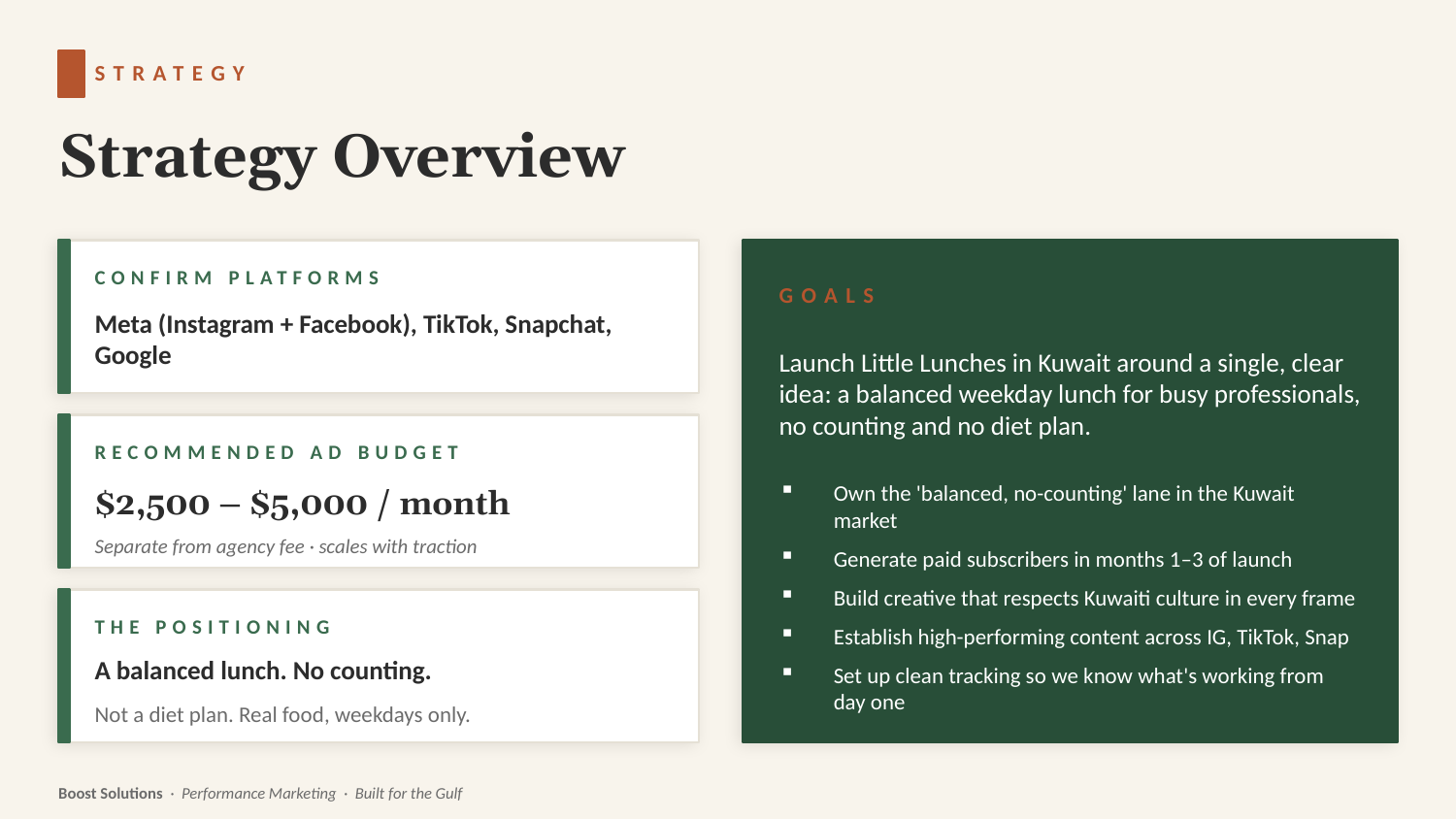

STRATEGY

Strategy Overview

CONFIRM PLATFORMS
GOALS
Meta (Instagram + Facebook), TikTok, Snapchat, Google
Launch Little Lunches in Kuwait around a single, clear idea: a balanced weekday lunch for busy professionals, no counting and no diet plan.

RECOMMENDED AD BUDGET
$2,500 – $5,000 / month
Own the 'balanced, no-counting' lane in the Kuwait market
Generate paid subscribers in months 1–3 of launch
Build creative that respects Kuwaiti culture in every frame
Establish high-performing content across IG, TikTok, Snap
Set up clean tracking so we know what's working from day one
Separate from agency fee · scales with traction

THE POSITIONING
A balanced lunch. No counting.
Not a diet plan. Real food, weekdays only.
Boost Solutions  ·  Performance Marketing  ·  Built for the Gulf